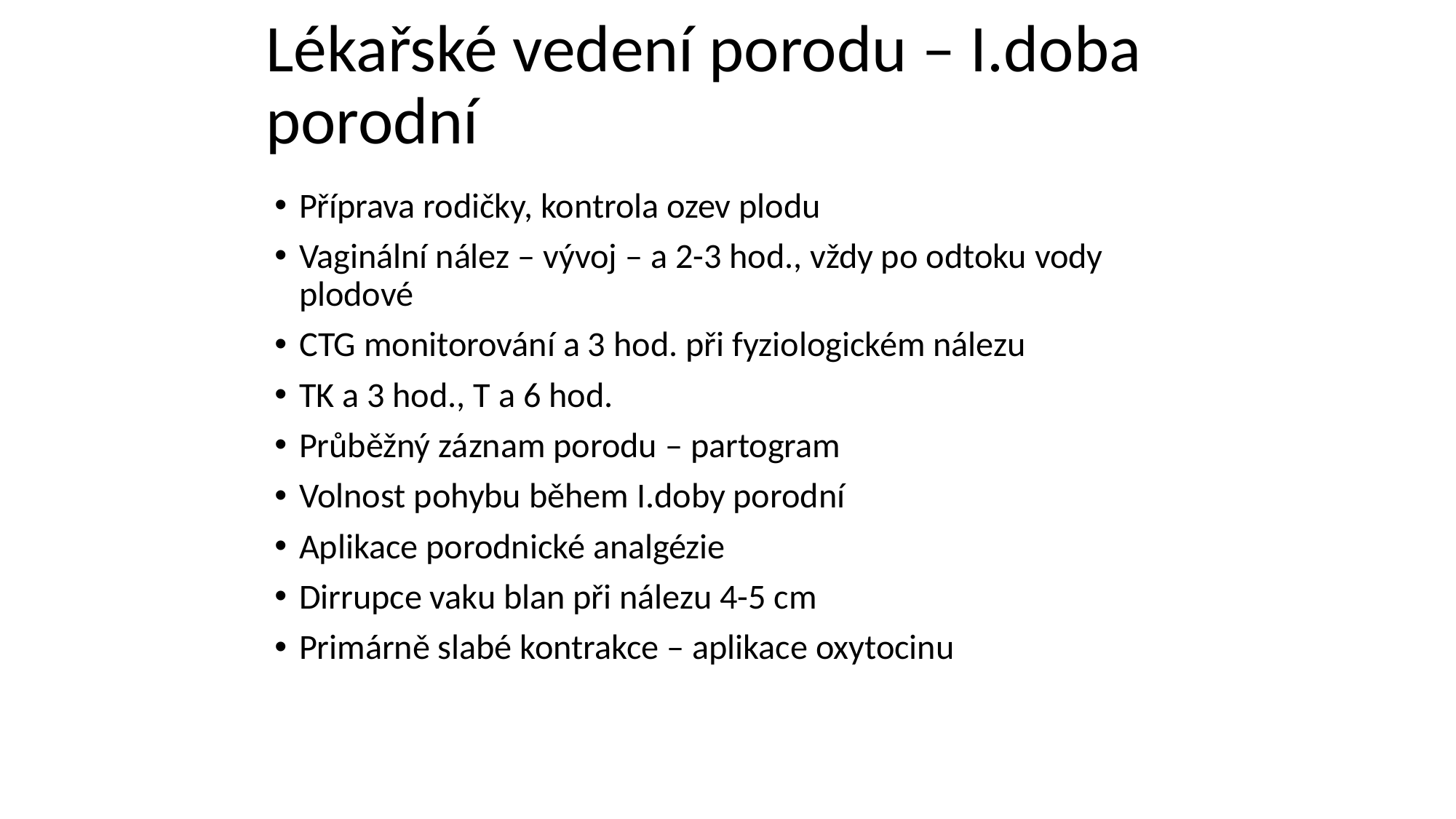

# Lékařské vedení porodu – I.doba porodní
Příprava rodičky, kontrola ozev plodu
Vaginální nález – vývoj – a 2-3 hod., vždy po odtoku vody plodové
CTG monitorování a 3 hod. při fyziologickém nálezu
TK a 3 hod., T a 6 hod.
Průběžný záznam porodu – partogram
Volnost pohybu během I.doby porodní
Aplikace porodnické analgézie
Dirrupce vaku blan při nálezu 4-5 cm
Primárně slabé kontrakce – aplikace oxytocinu